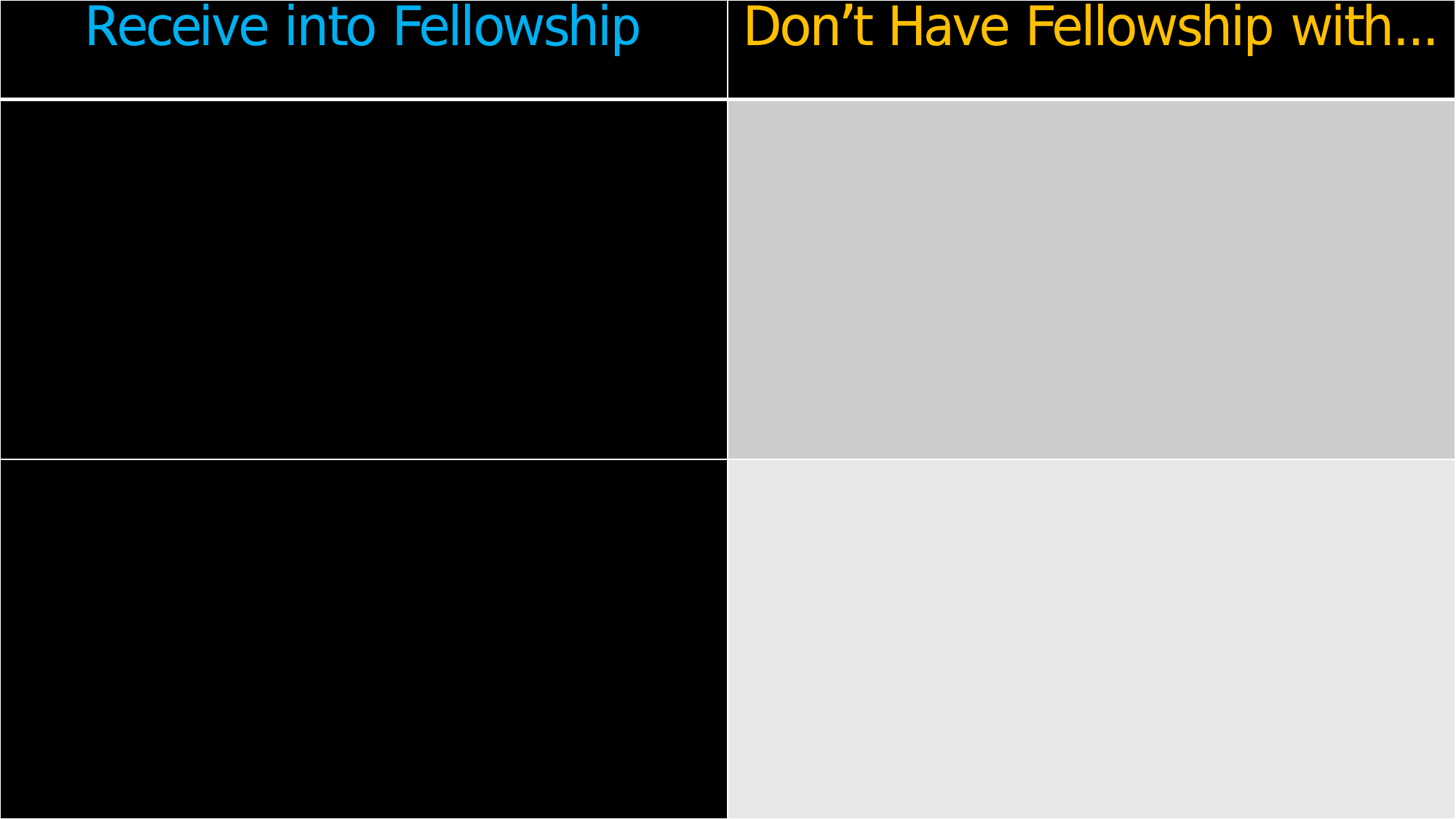

| Receive into Fellowship | Don’t Have Fellowship with… |
| --- | --- |
|  |  |
|  |  |